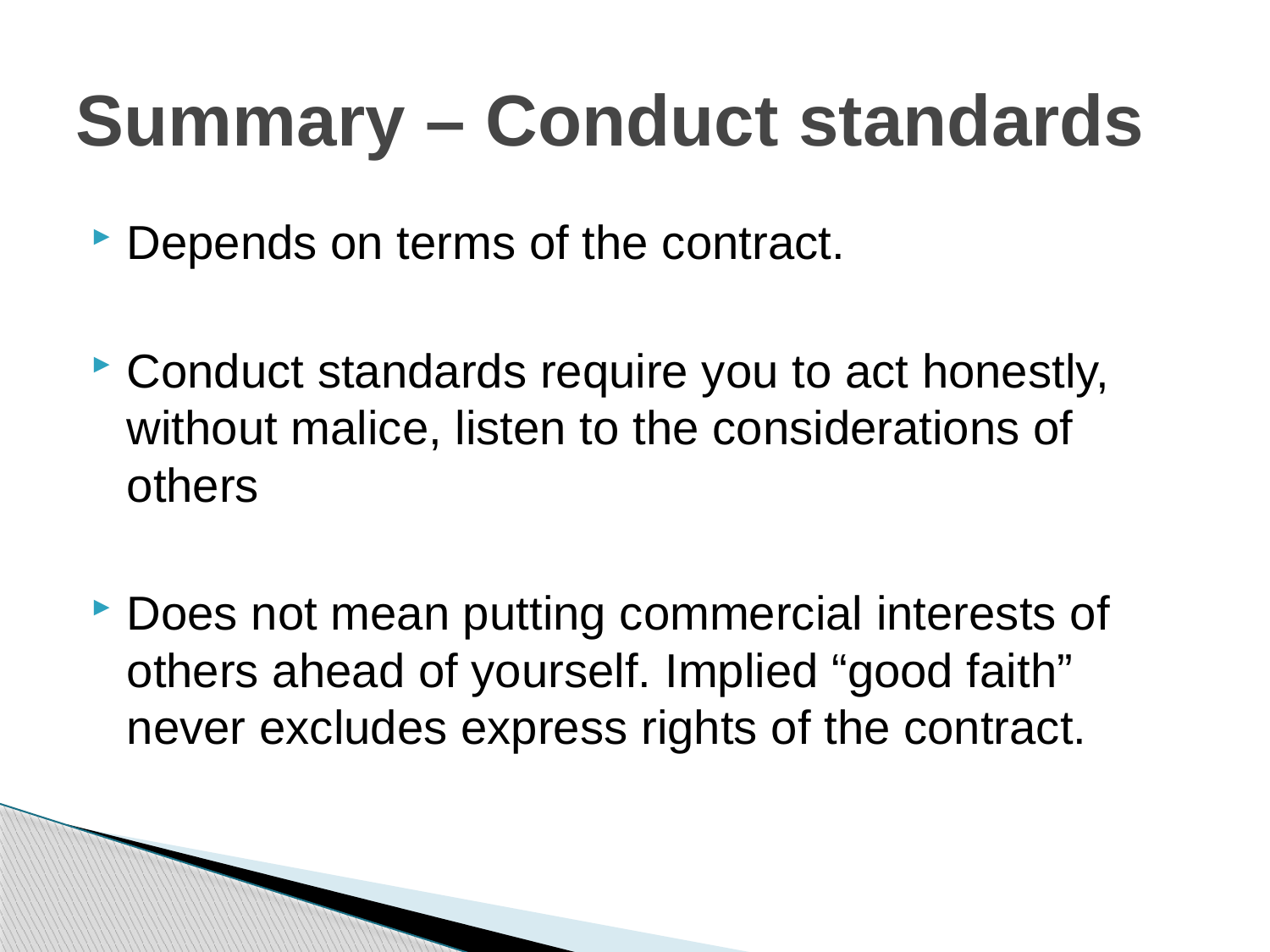

# Summary – Conduct standards
Depends on terms of the contract.

Conduct standards require you to act honestly, without malice, listen to the considerations of others

Does not mean putting commercial interests of others ahead of yourself. Implied “good faith” never excludes express rights of the contract.